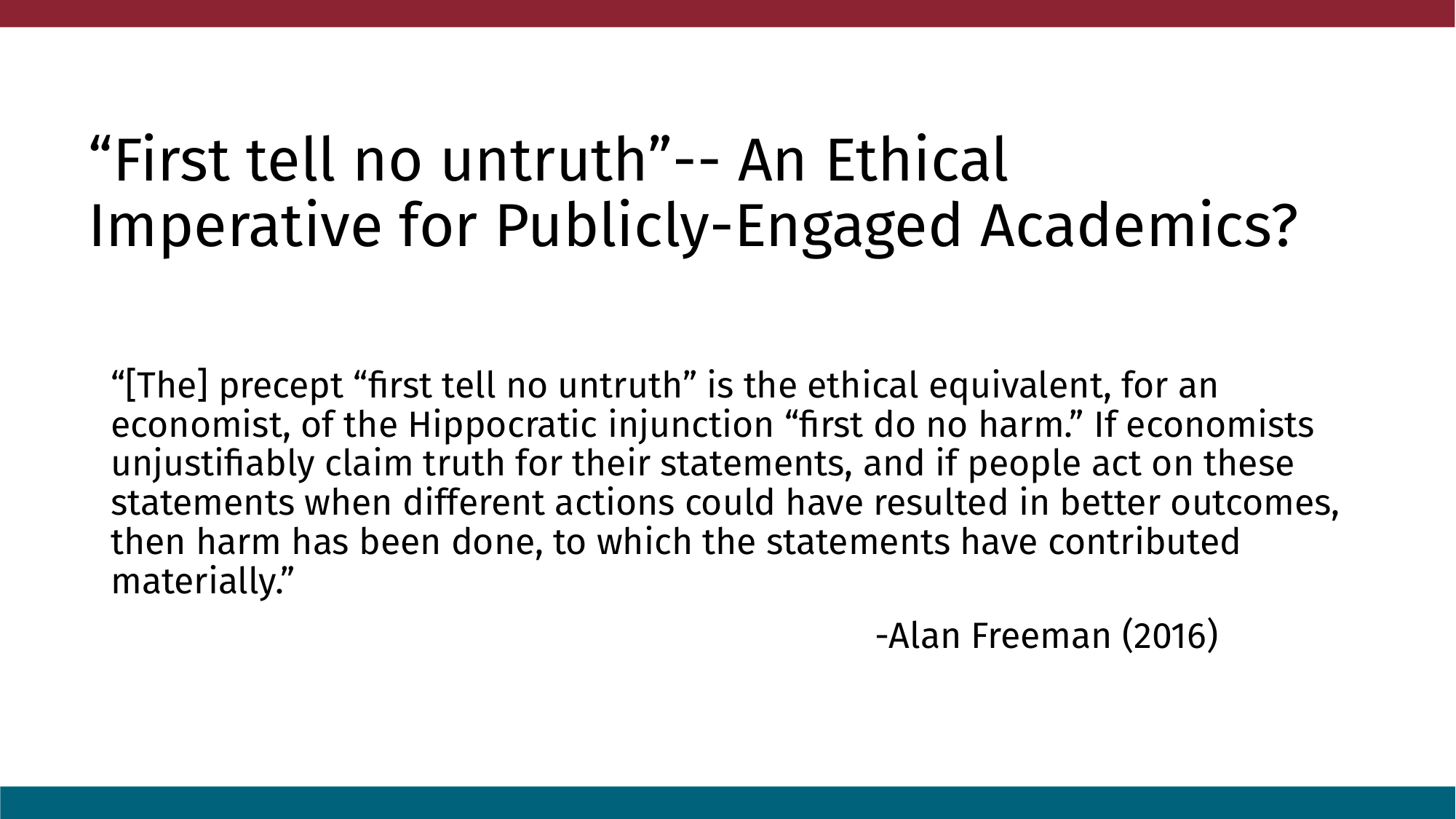

# “First tell no untruth”-- An Ethical Imperative for Publicly-Engaged Academics?
“[The] precept “first tell no untruth” is the ethical equivalent, for an economist, of the Hippocratic injunction “first do no harm.” If economists unjustifiably claim truth for their statements, and if people act on these statements when different actions could have resulted in better outcomes, then harm has been done, to which the statements have contributed materially.”
							-Alan Freeman (2016)